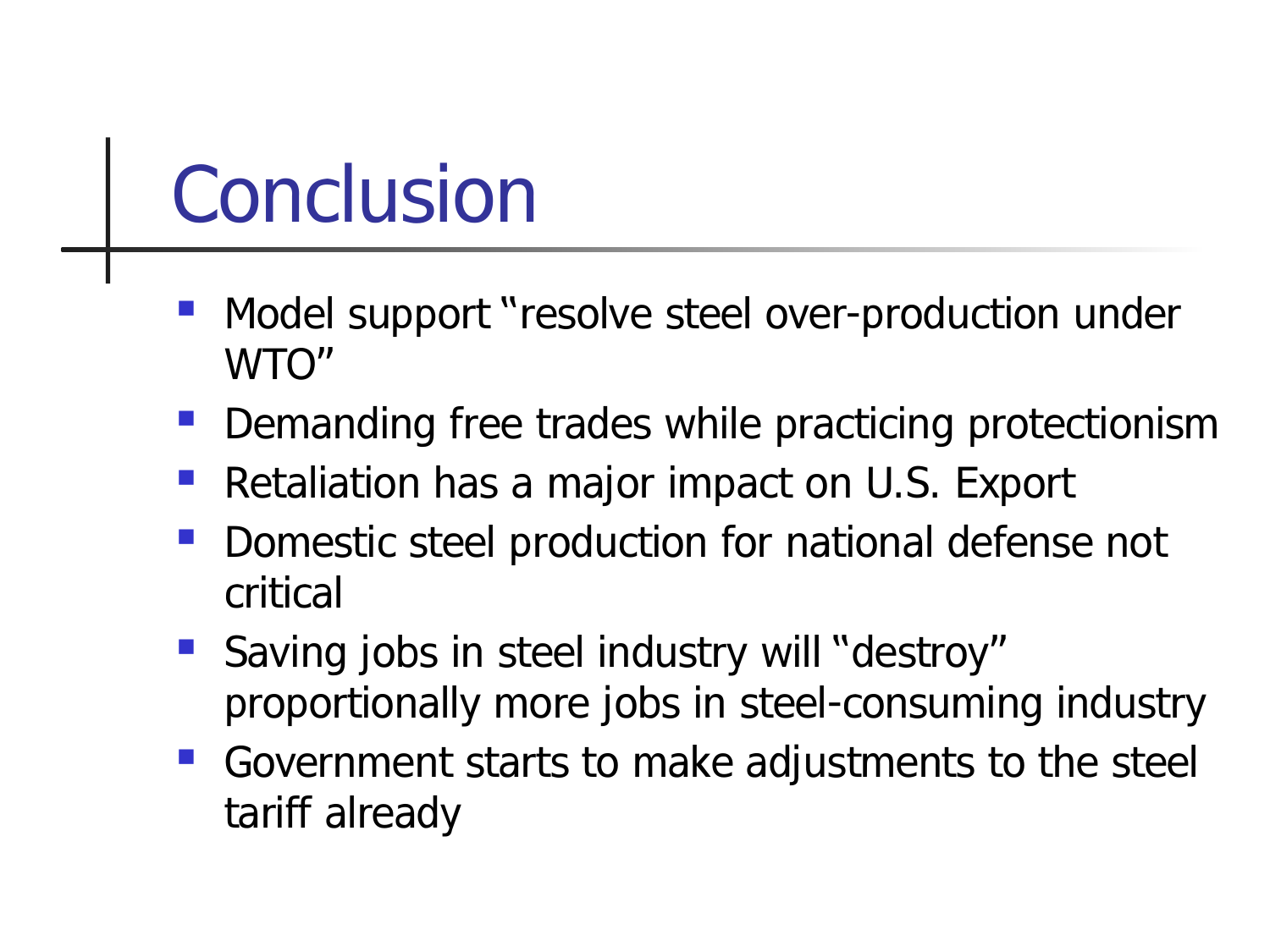

# Conclusion
Model support “resolve steel over-production under WTO”
Demanding free trades while practicing protectionism
Retaliation has a major impact on U.S. Export
Domestic steel production for national defense not critical
Saving jobs in steel industry will “destroy” proportionally more jobs in steel-consuming industry
Government starts to make adjustments to the steel tariff already